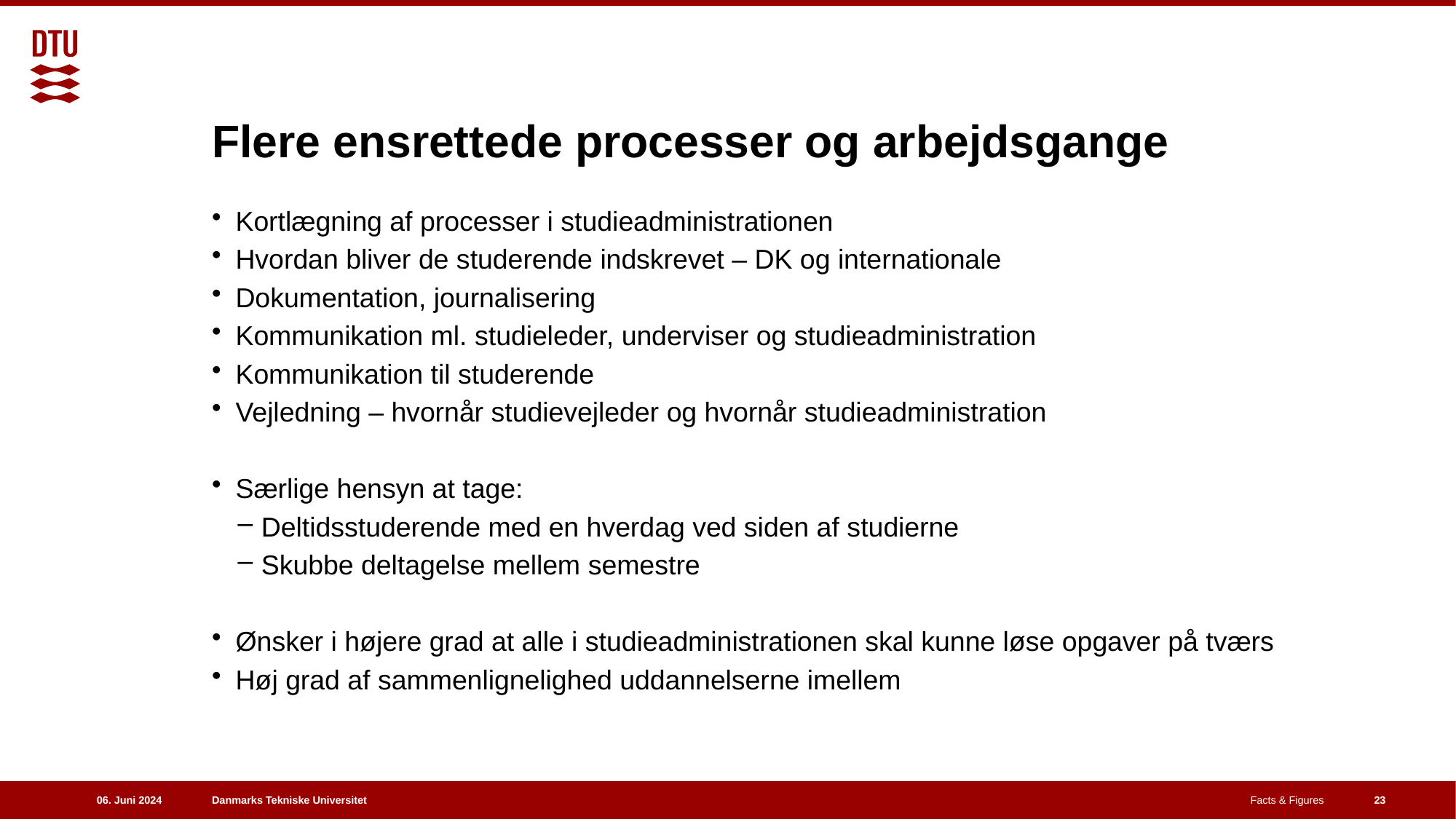

# Flere ensrettede processer og arbejdsgange
Kortlægning af processer i studieadministrationen
Hvordan bliver de studerende indskrevet – DK og internationale
Dokumentation, journalisering
Kommunikation ml. studieleder, underviser og studieadministration
Kommunikation til studerende
Vejledning – hvornår studievejleder og hvornår studieadministration

Særlige hensyn at tage:
Deltidsstuderende med en hverdag ved siden af studierne
Skubbe deltagelse mellem semestre

Ønsker i højere grad at alle i studieadministrationen skal kunne løse opgaver på tværs
Høj grad af sammenlignelighed uddannelserne imellem

23